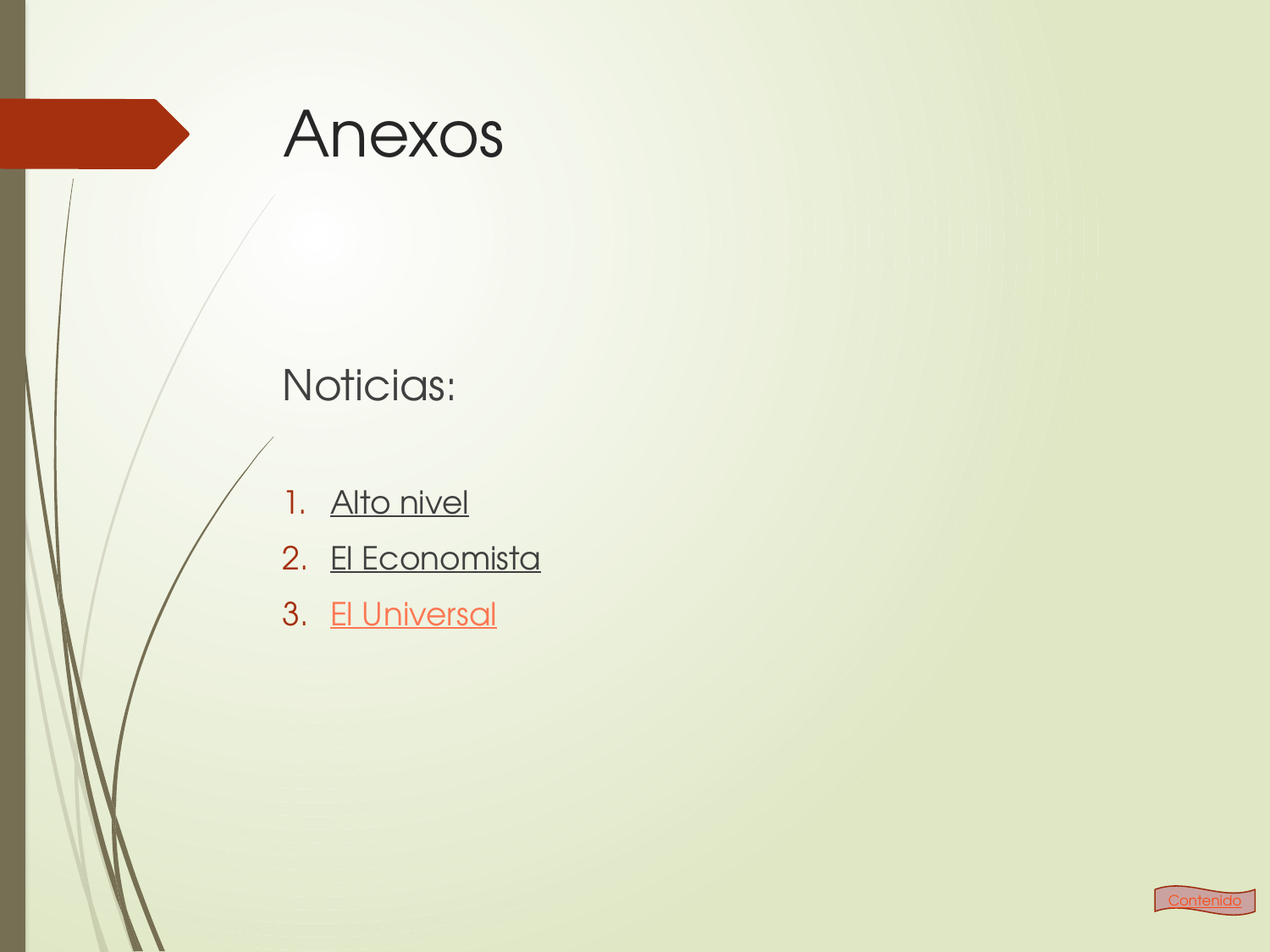

# Anexos

Noticias:

Alto nivel
El Economista
El Universal

Contenido